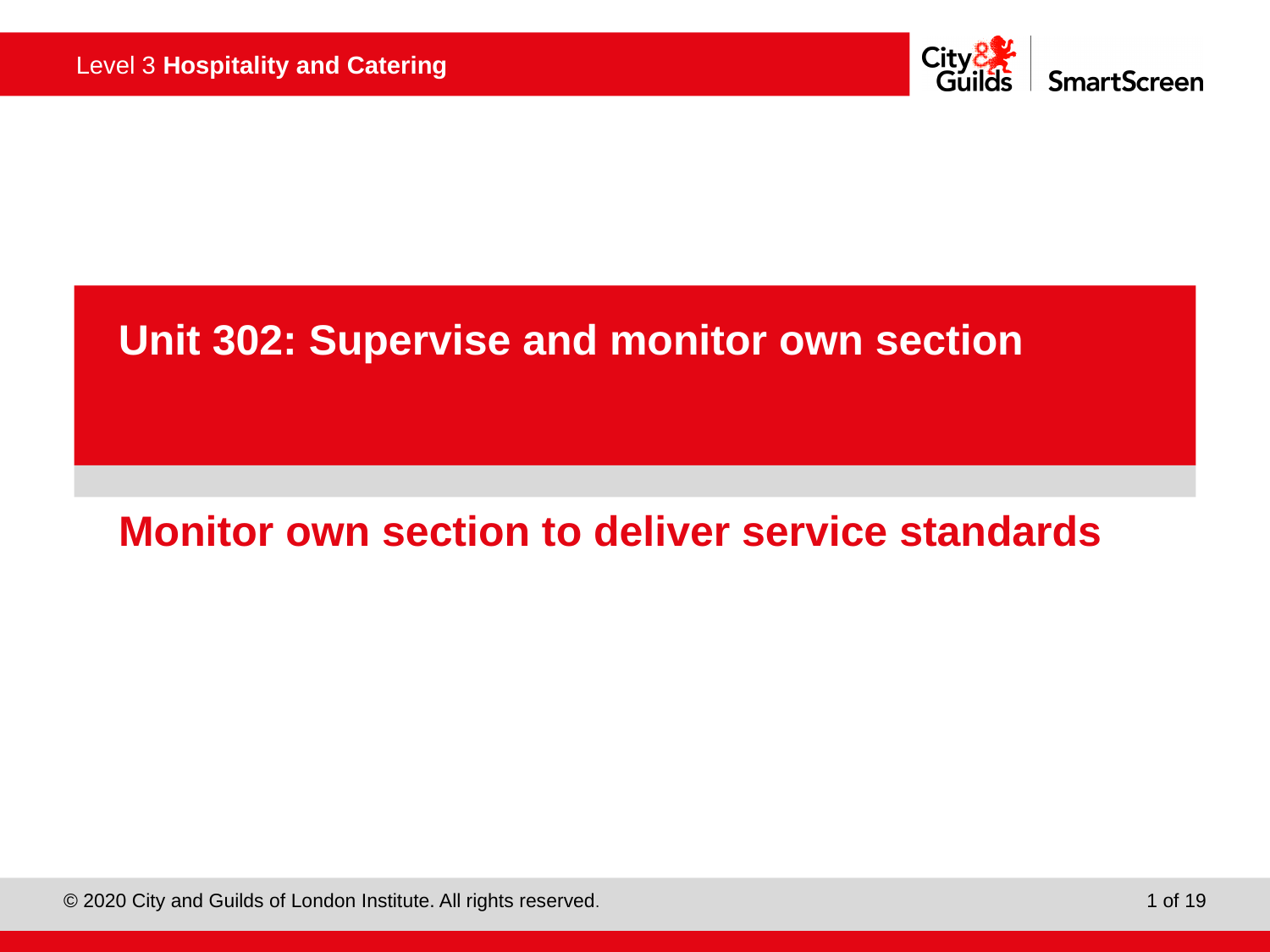

PowerPoint presentation

Unit 302: Supervise and monitor own section

# Monitor own section to deliver service standards